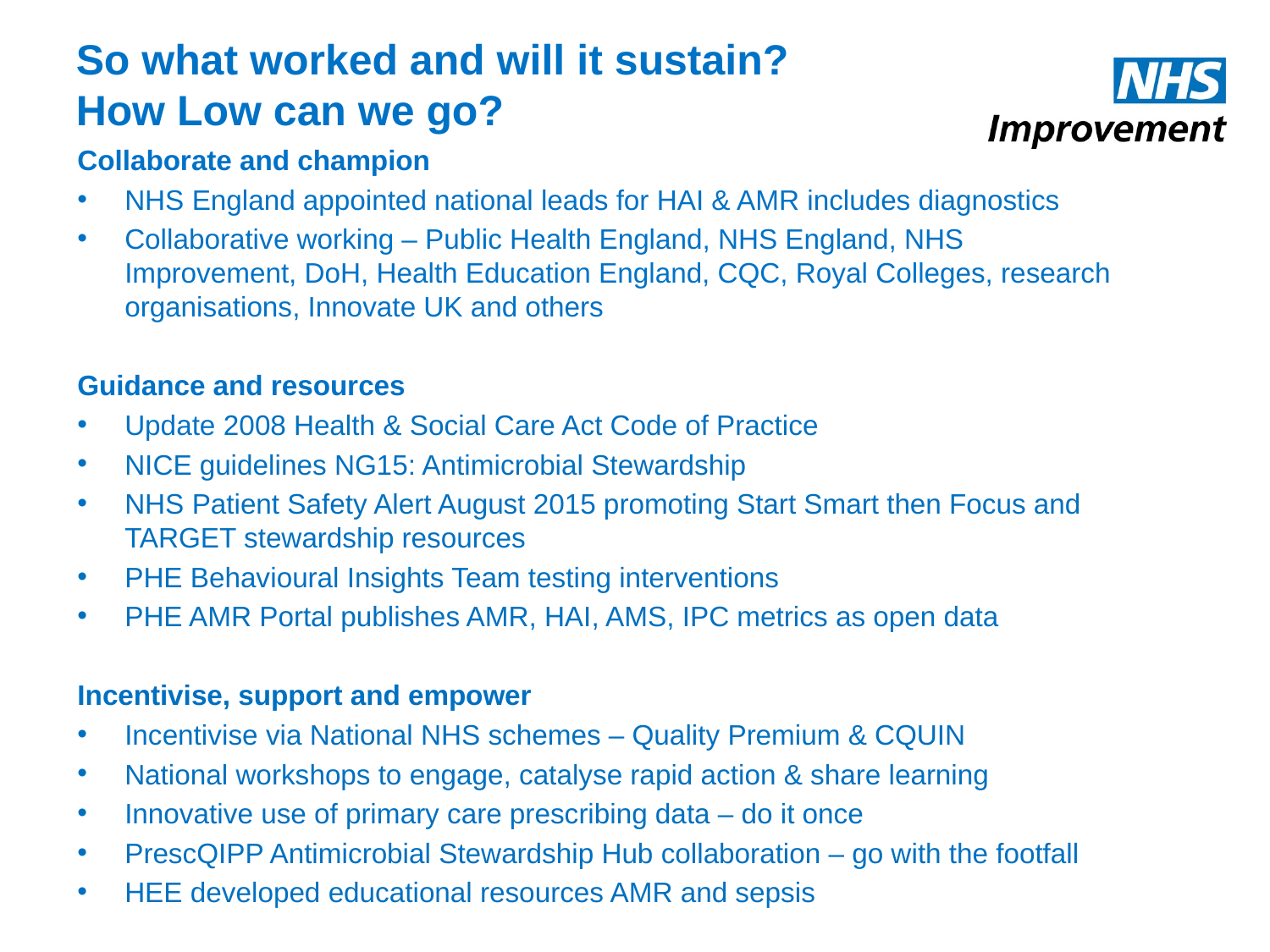

# So what worked and will it sustain? How Low can we go?
Collaborate and champion
NHS England appointed national leads for HAI & AMR includes diagnostics
Collaborative working – Public Health England, NHS England, NHS Improvement, DoH, Health Education England, CQC, Royal Colleges, research organisations, Innovate UK and others

Guidance and resources
Update 2008 Health & Social Care Act Code of Practice
NICE guidelines NG15: Antimicrobial Stewardship
NHS Patient Safety Alert August 2015 promoting Start Smart then Focus and TARGET stewardship resources
PHE Behavioural Insights Team testing interventions
PHE AMR Portal publishes AMR, HAI, AMS, IPC metrics as open data

Incentivise, support and empower
Incentivise via National NHS schemes – Quality Premium & CQUIN
National workshops to engage, catalyse rapid action & share learning
Innovative use of primary care prescribing data – do it once
PrescQIPP Antimicrobial Stewardship Hub collaboration – go with the footfall
HEE developed educational resources AMR and sepsis